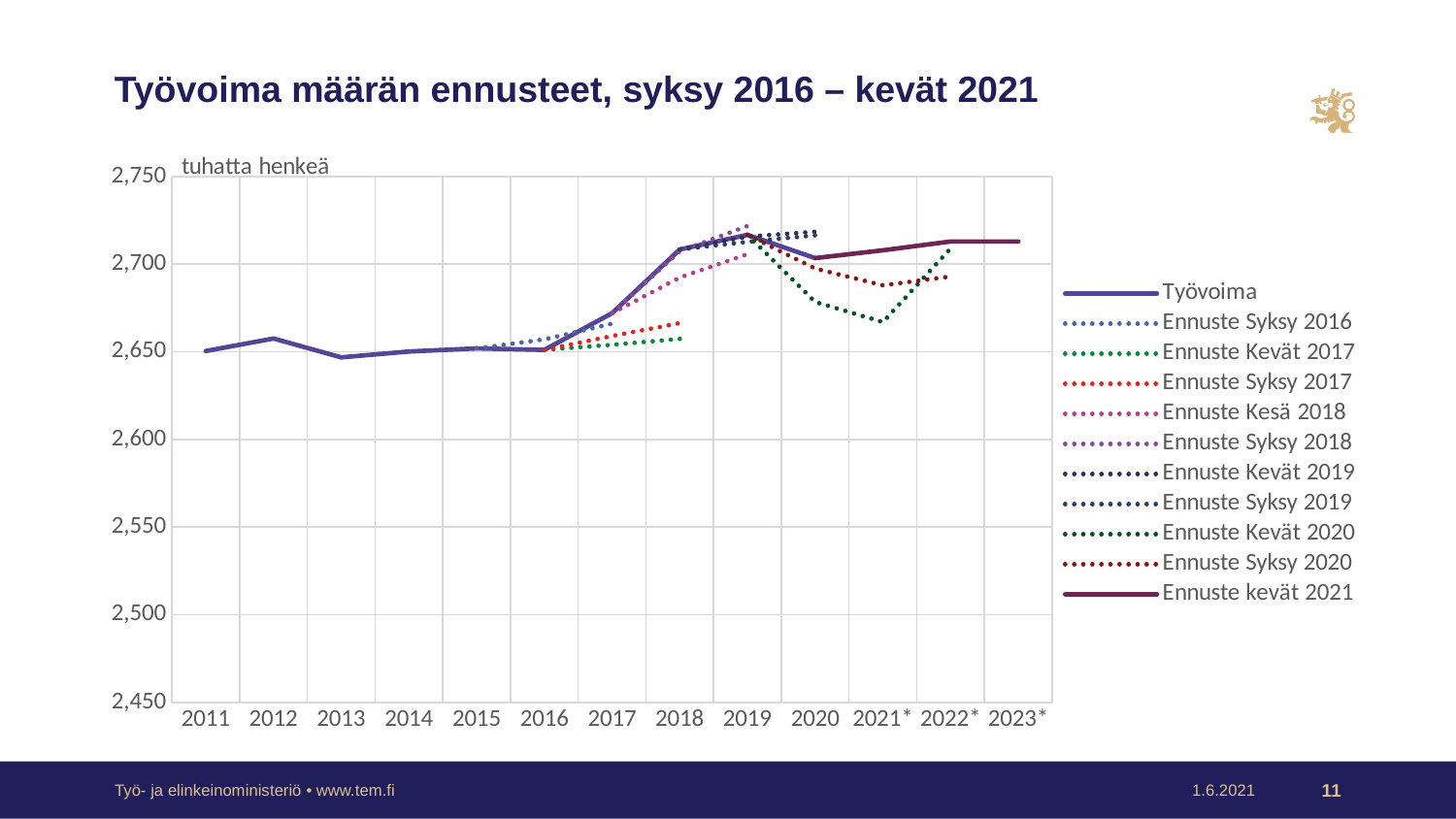

Työvoima määrän ennusteet, syksy 2016 – kevät 2021

### Chart

| Category | Työvoima | Ennuste Syksy 2016 | Ennuste Kevät 2017 | Ennuste Syksy 2017 | Ennuste Kesä 2018 | Ennuste Syksy 2018 | Ennuste Kevät 2019 | Ennuste Syksy 2019 | Ennuste Kevät 2020 | Ennuste Syksy 2020 | Ennuste kevät 2021 |
|---|---|---|---|---|---|---|---|---|---|---|---|
| 2011 | 2650.4166666666665 | None | None | None | None | None | None | None | None | None | None |
| 2012 | 2657.5833333333335 | None | None | None | None | None | None | None | None | None | None |
| 2013 | 2646.8333333333335 | None | None | None | None | None | None | None | None | None | None |
| 2014 | 2650.1666666666665 | None | None | None | None | None | None | None | None | None | None |
| 2015 | 2651.9166666666665 | 2651.9166666666665 | None | None | None | None | None | None | None | None | None |
| 2016 | 2651.0833333333335 | 2657.0833333333335 | 2651.0833333333335 | 2651.0833333333335 | None | None | None | None | None | None | None |
| 2017 | 2672.0 | 2666.0 | 2654.0 | 2659.0 | 2672.0 | 2672.0 | None | None | None | None | None |
| 2018 | 2708.3333333333335 | None | 2657.3333333333335 | 2666.3333333333335 | 2692.3333333333335 | 2707.3333333333335 | 2708.3333333333335 | 2708.3333333333335 | None | None | None |
| 2019 | 2716.6666666666665 | None | None | None | 2705.6666666666665 | 2721.6666666666665 | 2715.6666666666665 | 2712.6666666666665 | 2716.6666666666665 | 2716.6666666666665 | None |
| 2020 | 2703.4166666666665 | None | None | None | None | None | 2718.4166666666665 | 2716.4166666666665 | 2678.4166666666665 | 2697.4166666666665 | 2703.4166666666665 |
| 2021* | None | None | None | None | None | None | None | None | 2666.902777777778 | 2687.902777777778 | 2707.837277525 |
| 2022* | None | None | None | None | None | None | None | None | 2708.902777777778 | 2692.902777777778 | 2712.8862782999995 |
| 2023* | None | None | None | None | None | None | None | None | None | None | 2712.88290816 |
Työ- ja elinkeinoministeriö • www.tem.fi
1.6.2021
11